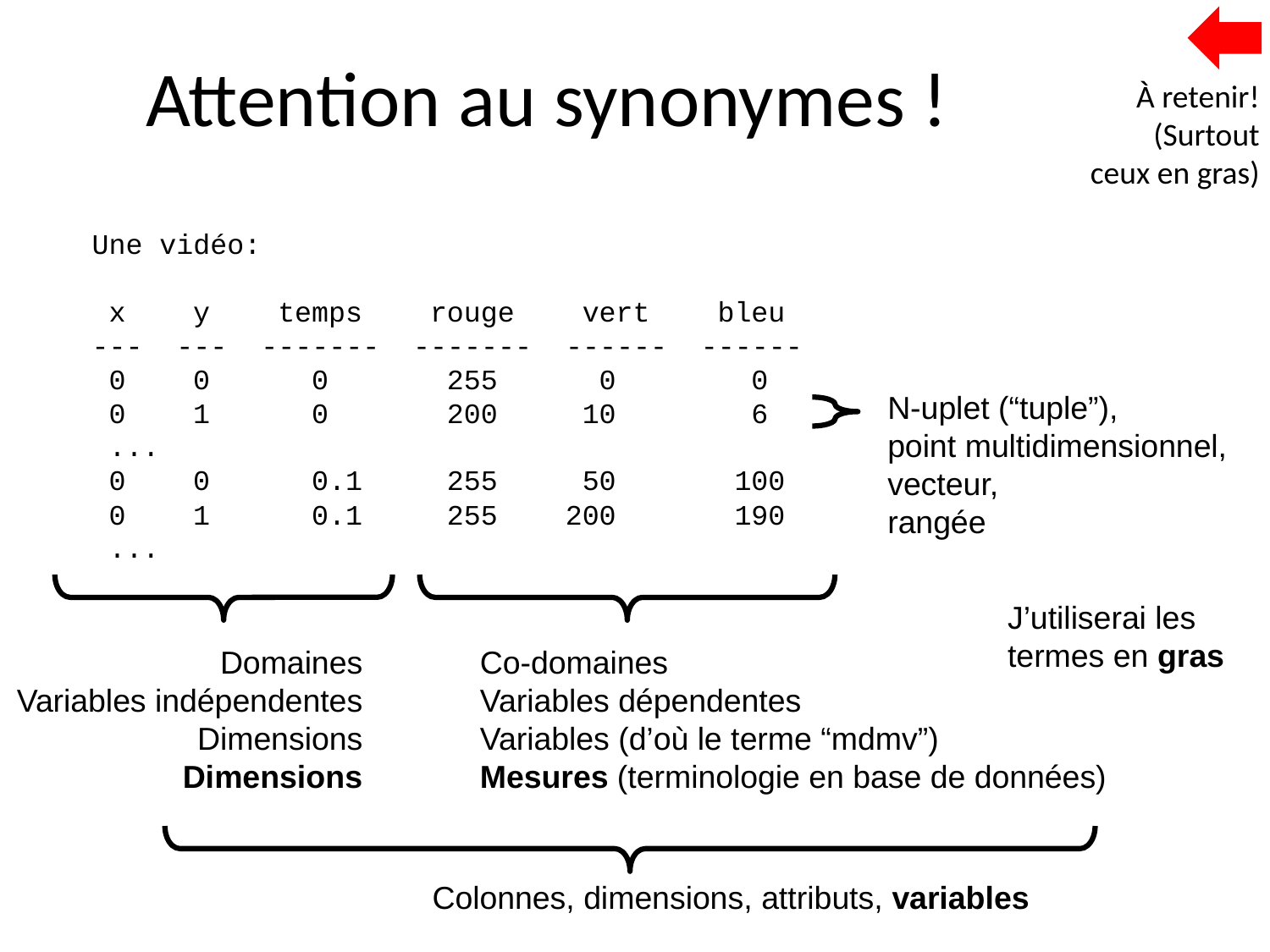

# Attention au synonymes !
À retenir!
(Surtout ceux en gras)
Une vidéo:

 x    y    temps    rouge    vert    bleu
---  ---  -------  -------  ------  ------
 0    0      0       255      0        0
 0    1      0       200     10        6
 ...
 0    0      0.1     255     50       100
 0    1      0.1     255    200       190
 ...
N-uplet (“tuple”),
point multidimensionnel,
vecteur,
rangée

J’utiliserai les termes en gras
Domaines
Variables indépendentes
Dimensions
Dimensions
Co-domaines
Variables dépendentes
Variables (d’où le terme “mdmv”)
Mesures (terminologie en base de données)
Colonnes, dimensions, attributs, variables